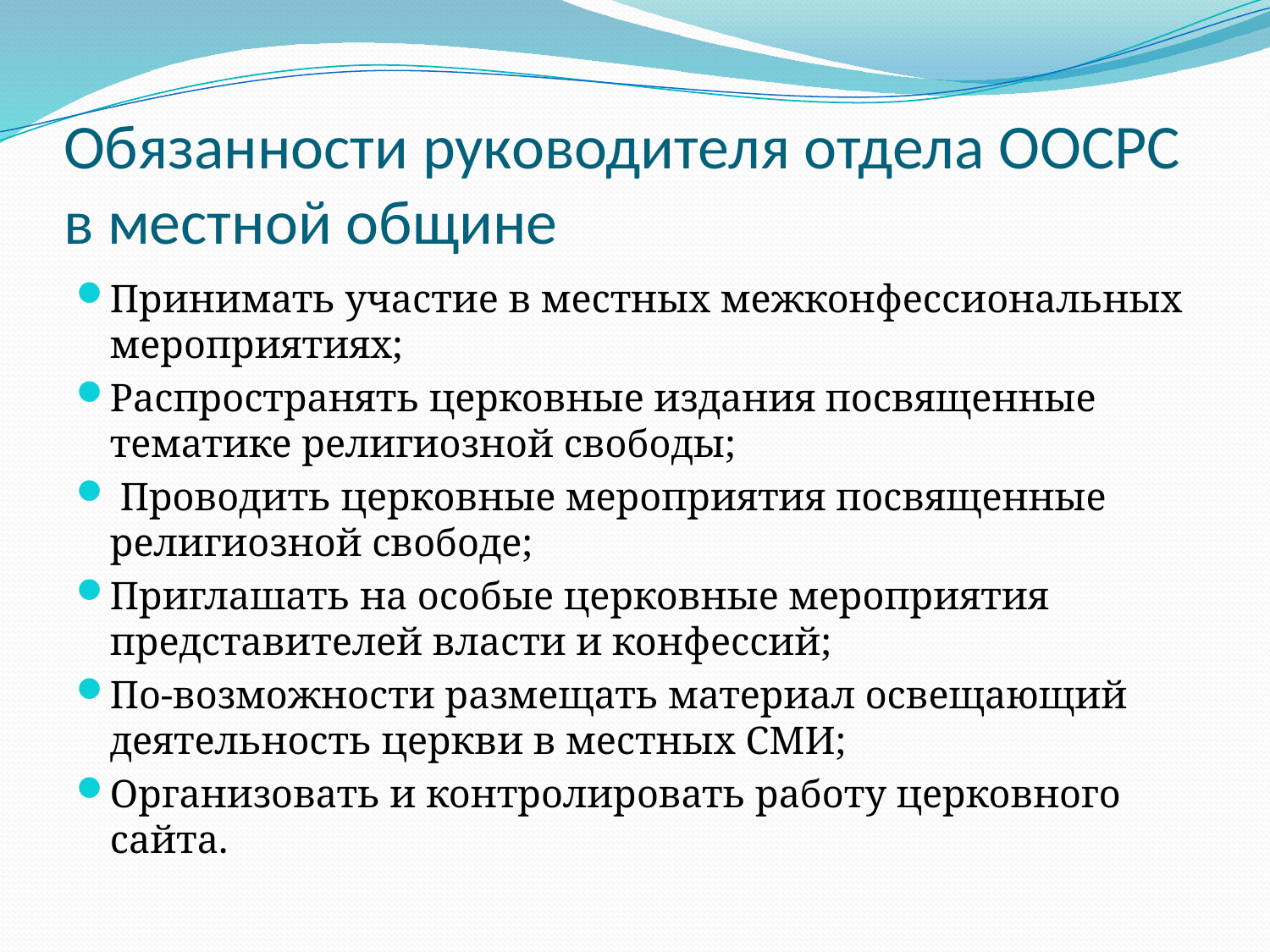

# Обязанности руководителя отдела ООСРС в местной общине
Принимать участие в местных межконфессиональных мероприятиях;
Распространять церковные издания посвященные тематике религиозной свободы;
 Проводить церковные мероприятия посвященные религиозной свободе;
Приглашать на особые церковные мероприятия представителей власти и конфессий;
По-возможности размещать материал освещающий деятельность церкви в местных СМИ;
Организовать и контролировать работу церковного сайта.